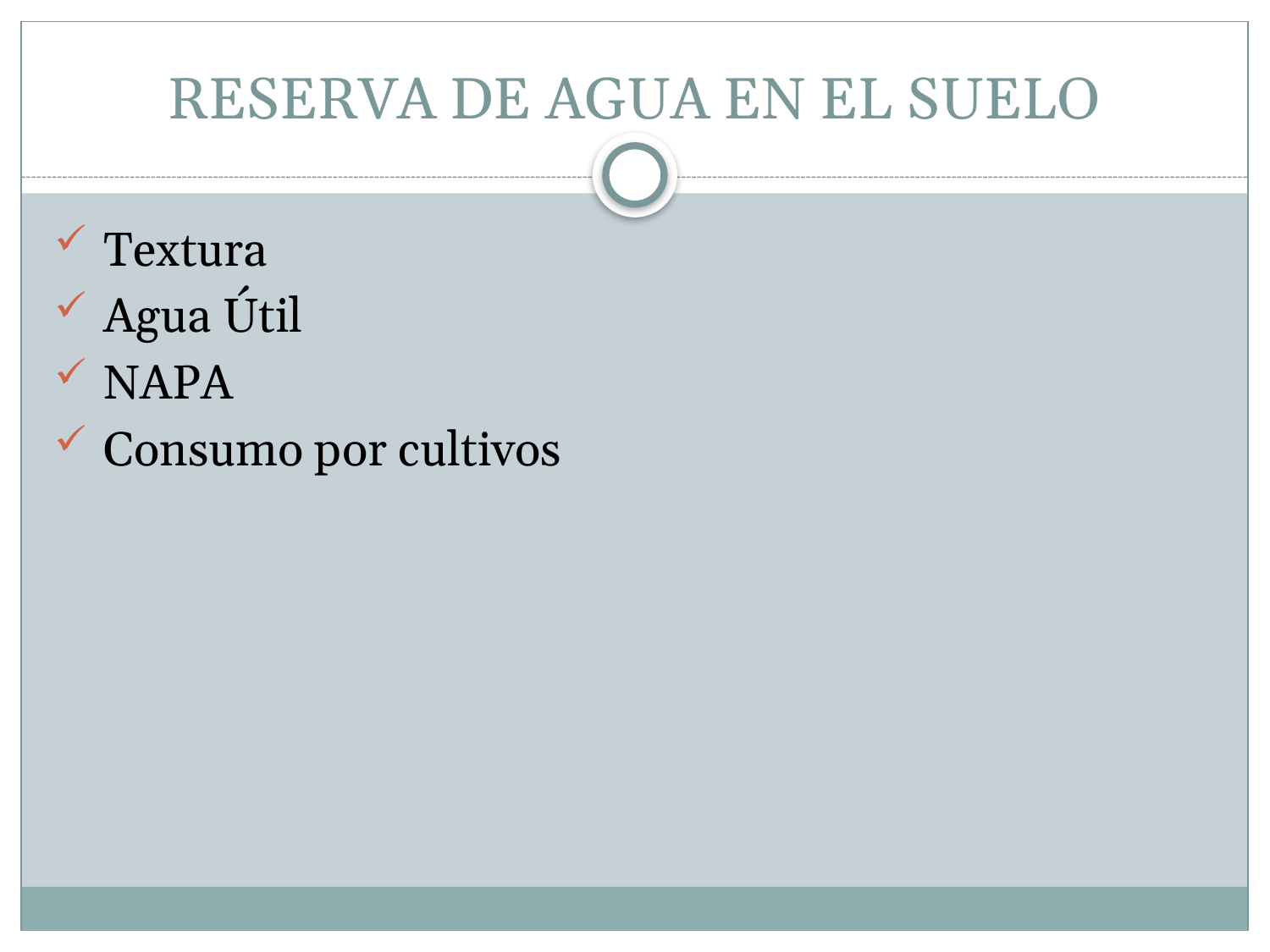

# RESERVA DE AGUA EN EL SUELO
 Textura
 Agua Útil
 NAPA
 Consumo por cultivos